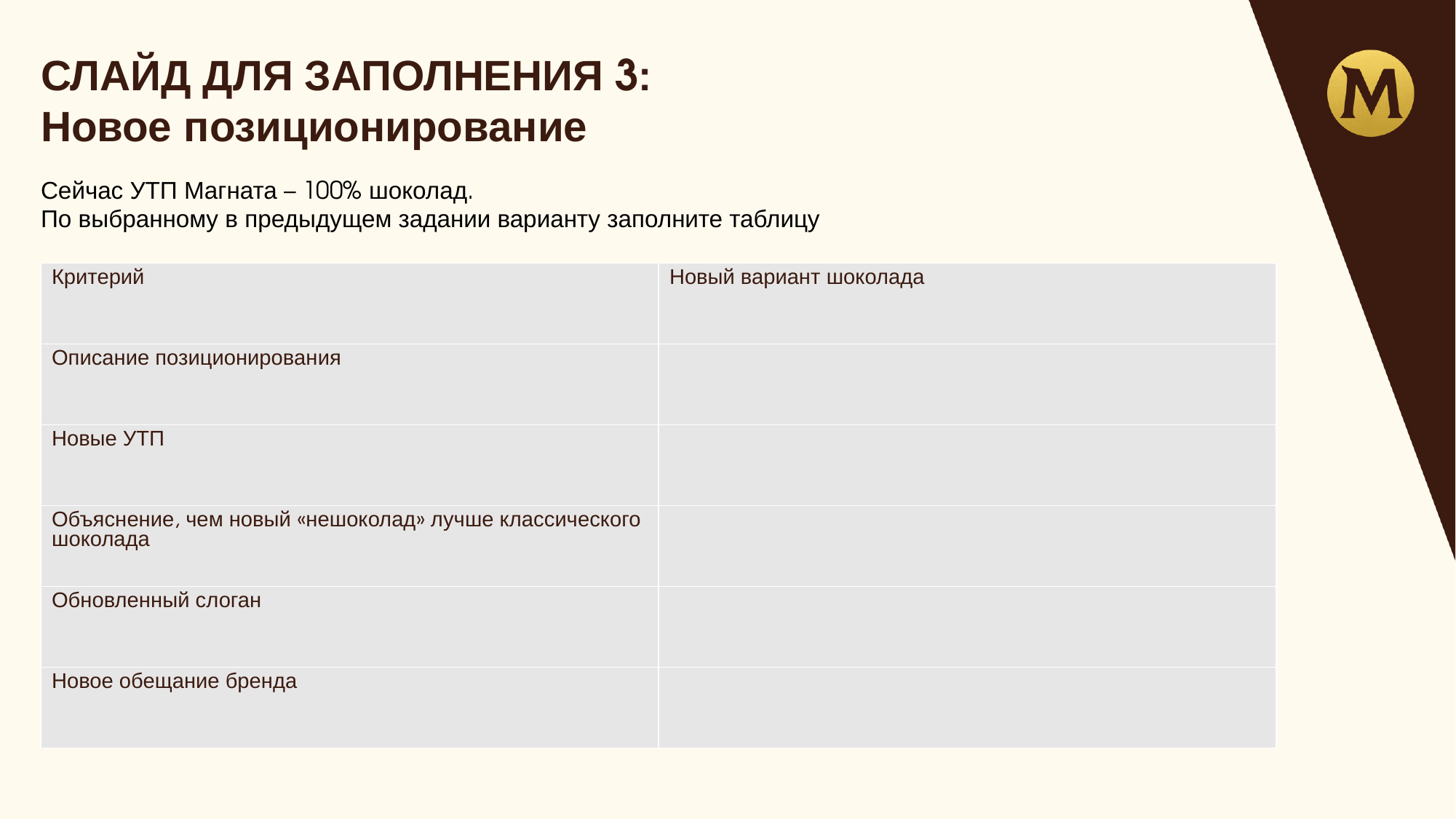

СЛАЙД ДЛЯ ЗАПОЛНЕНИЯ 3:
Новое позиционирование
Сейчас УТП Магната – 100% шоколад.
По выбранному в предыдущем задании варианту заполните таблицу
| Критерий | Новый вариант шоколада |
| --- | --- |
| Описание позиционирования |  |
| Новые УТП |  |
| Объяснение, чем новый «нешоколад» лучше классического шоколада |  |
| Обновленный слоган |  |
| Новое обещание бренда |  |
29%
фрукты